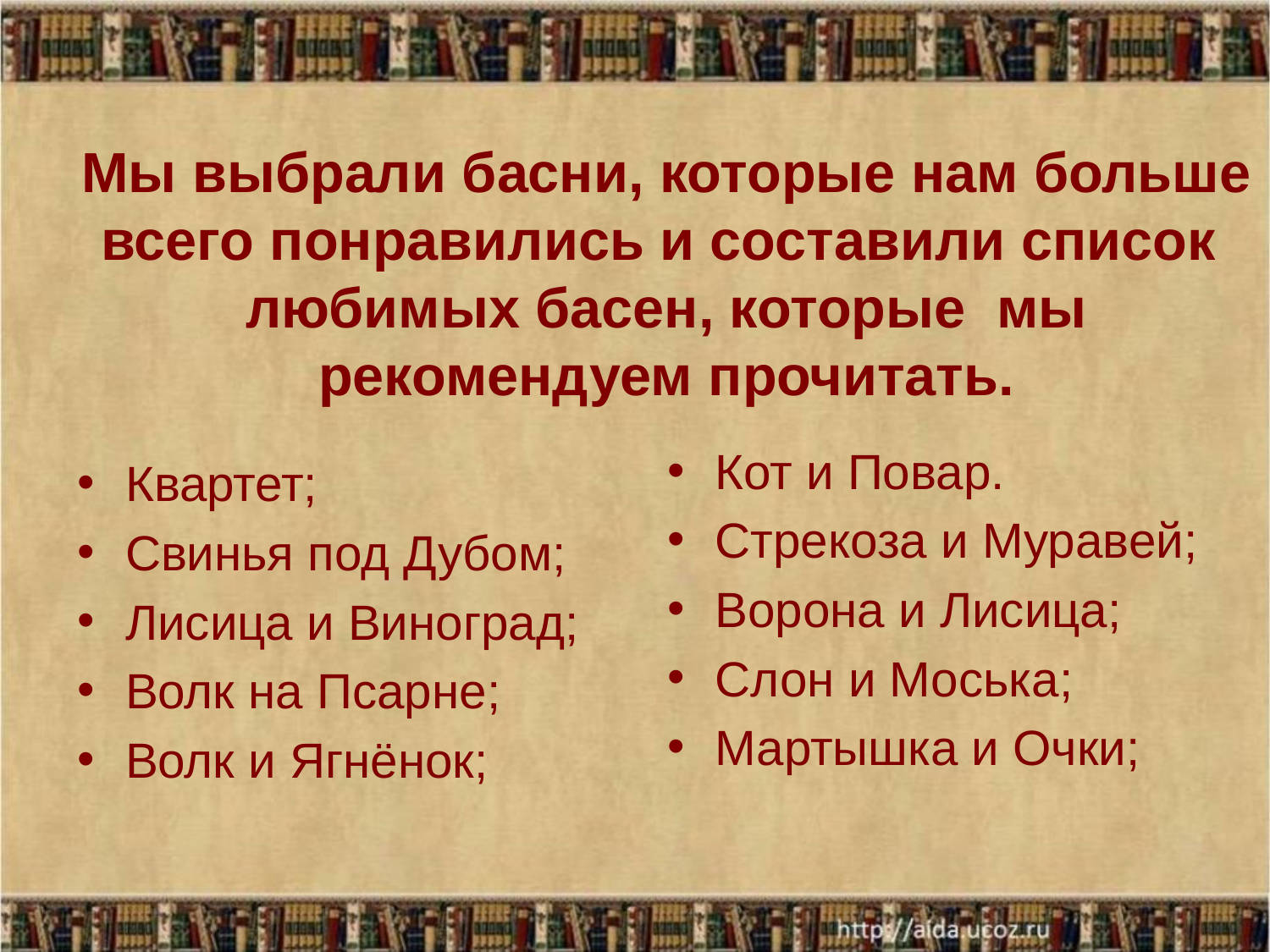

# Мы выбрали басни, которые нам больше всего понравились и составили список  любимых басен, которые  мы рекомендуем прочитать.
Кот и Повар.
Стрекоза и Муравей;
Ворона и Лисица;
Слон и Моська;
Мартышка и Очки;
Квартет;
Свинья под Дубом;
Лисица и Виноград;
Волк на Псарне;
Волк и Ягнёнок;